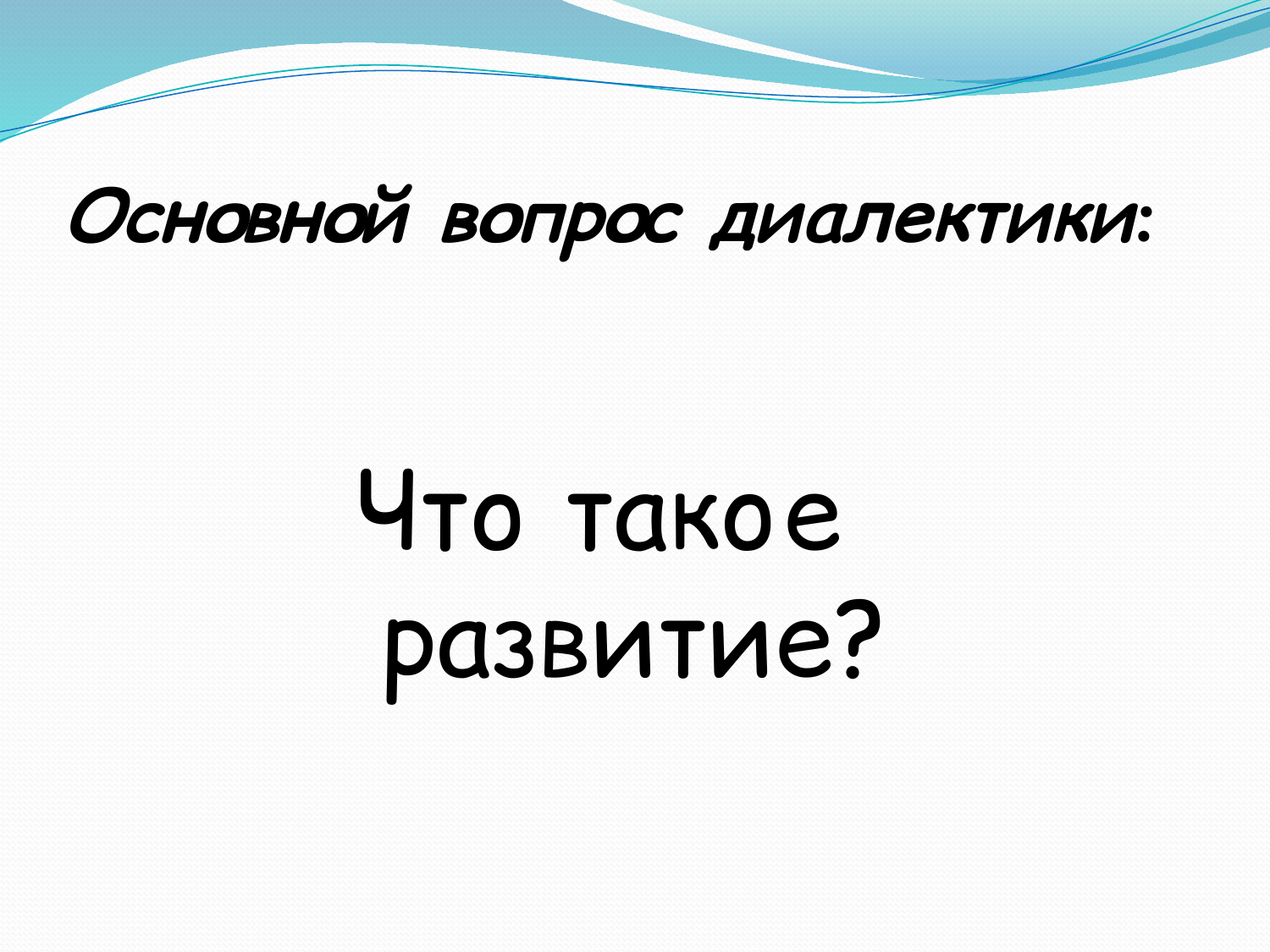

# Основной вопрос диалектики:

Что такое развитие?